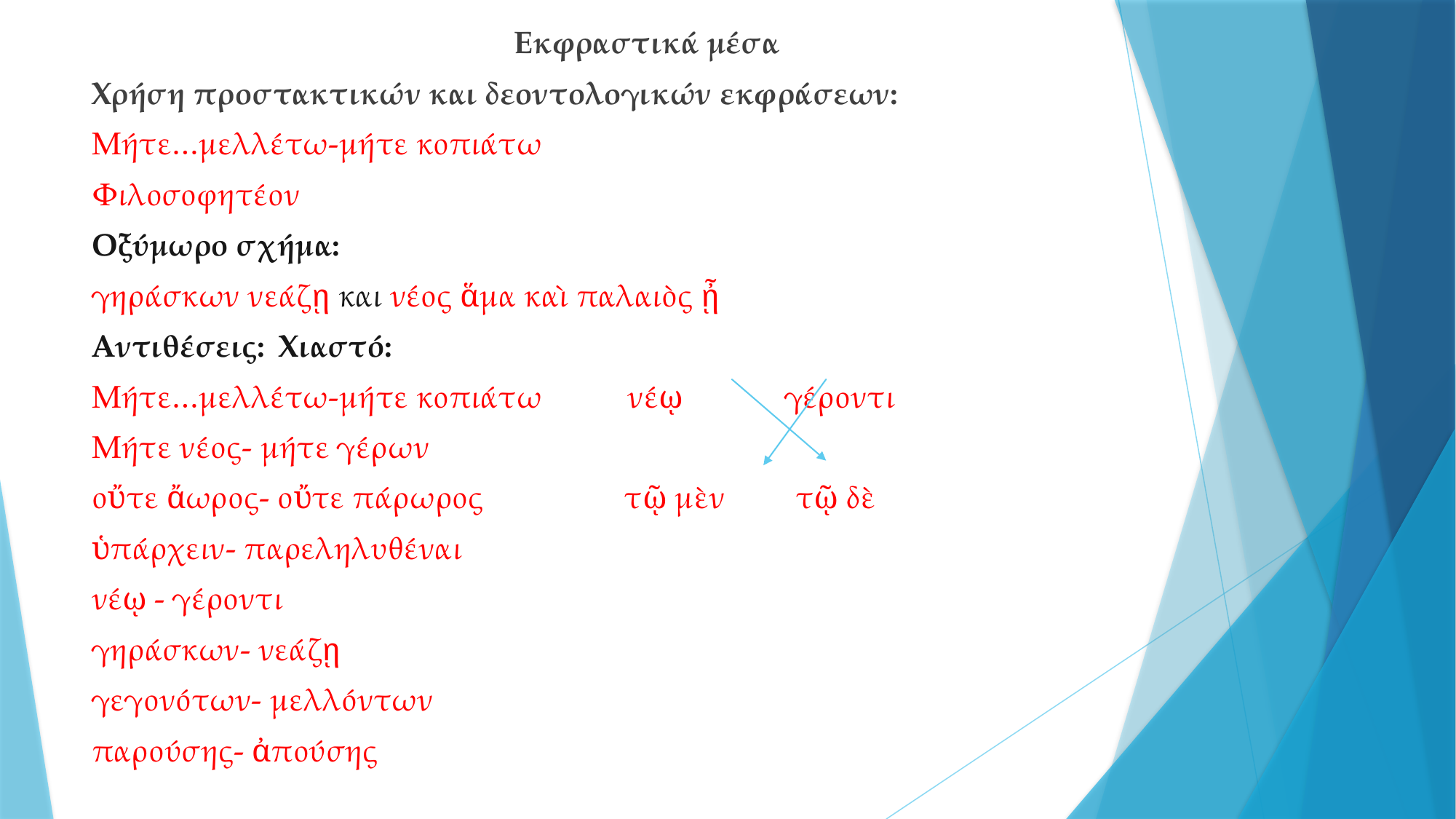

Εκφραστικά μέσα
Χρήση προστακτικών και δεοντολογικών εκφράσεων:
Μήτε…μελλέτω-μήτε κοπιάτω
Φιλοσοφητέον
Οξύμωρο σχήμα:
γηράσκων νεάζῃ και νέος ἅμα καὶ παλαιὸς ᾖ
Αντιθέσεις:								Χιαστό:
Μήτε…μελλέτω-μήτε κοπιάτω           νέῳ             γέροντι
Μήτε νέος- μήτε γέρων
οὔτε ἄωρος- οὔτε πάρωρος                  τῷ μὲν         τῷ δὲ
ὑπάρχειν- παρεληλυθέναι
νέῳ - γέροντι
γηράσκων- νεάζῃ
γεγονότων- μελλόντων
παρούσης- ἀπούσης